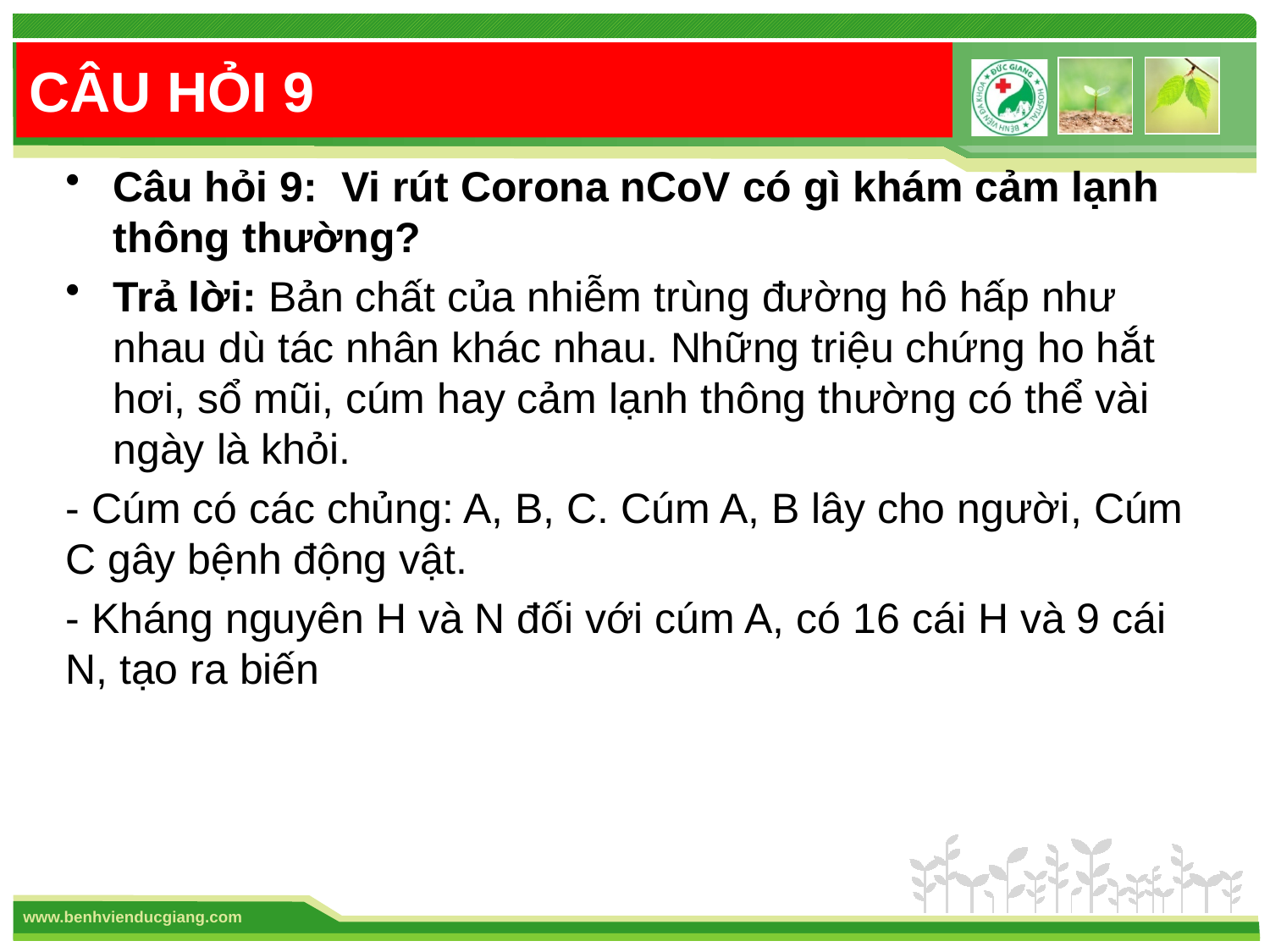

# CÂU HỎI 9
Câu hỏi 9:  Vi rút Corona nCoV có gì khám cảm lạnh thông thường?
Trả lời: Bản chất của nhiễm trùng đường hô hấp như nhau dù tác nhân khác nhau. Những triệu chứng ho hắt hơi, sổ mũi, cúm hay cảm lạnh thông thường có thể vài ngày là khỏi.
- Cúm có các chủng: A, B, C. Cúm A, B lây cho người, Cúm C gây bệnh động vật.
- Kháng nguyên H và N đối với cúm A, có 16 cái H và 9 cái N, tạo ra biến